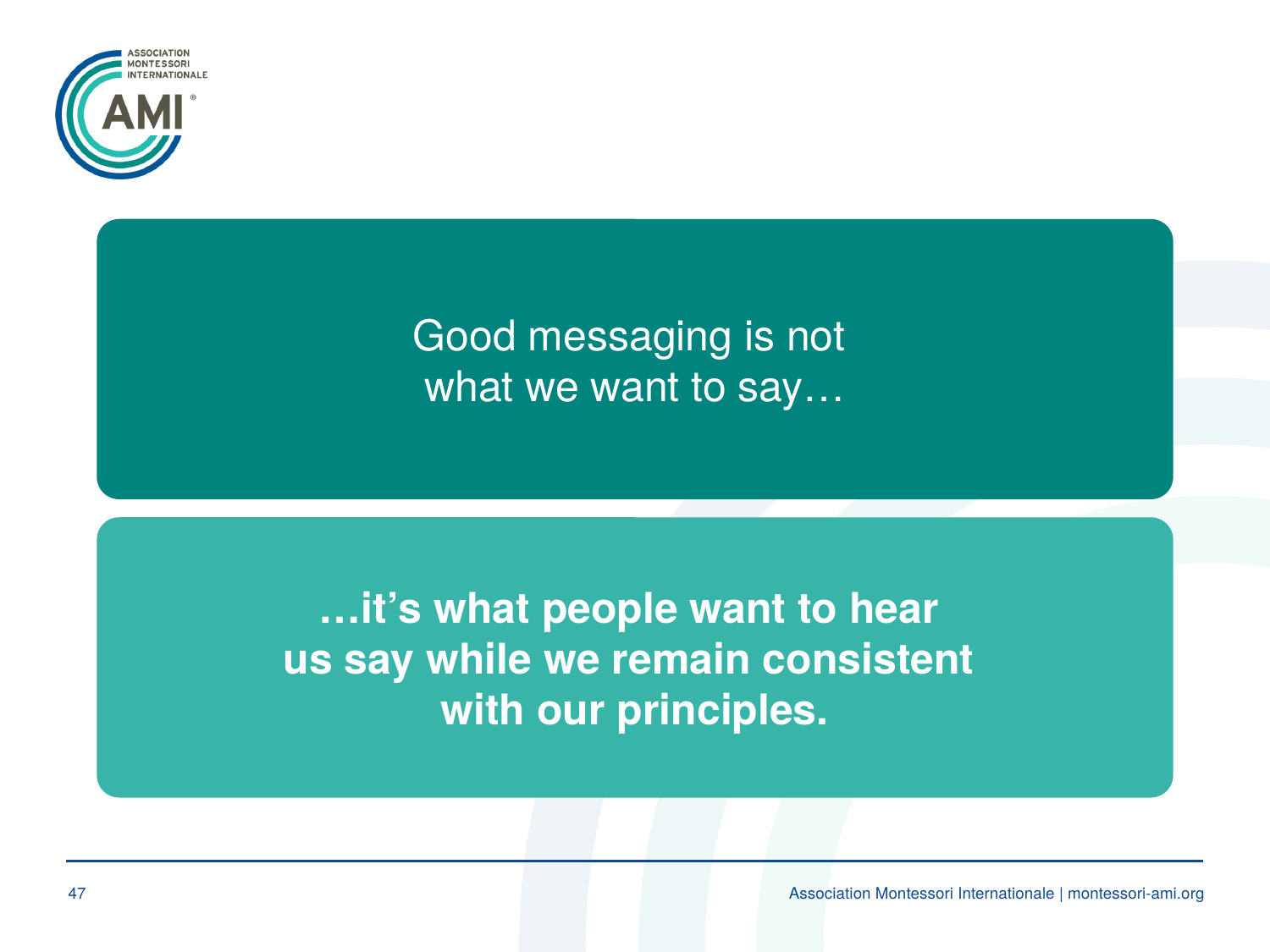

Good messaging is not
what we want to say…
…it’s what people want to hear
us say while we remain consistent
with our principles.